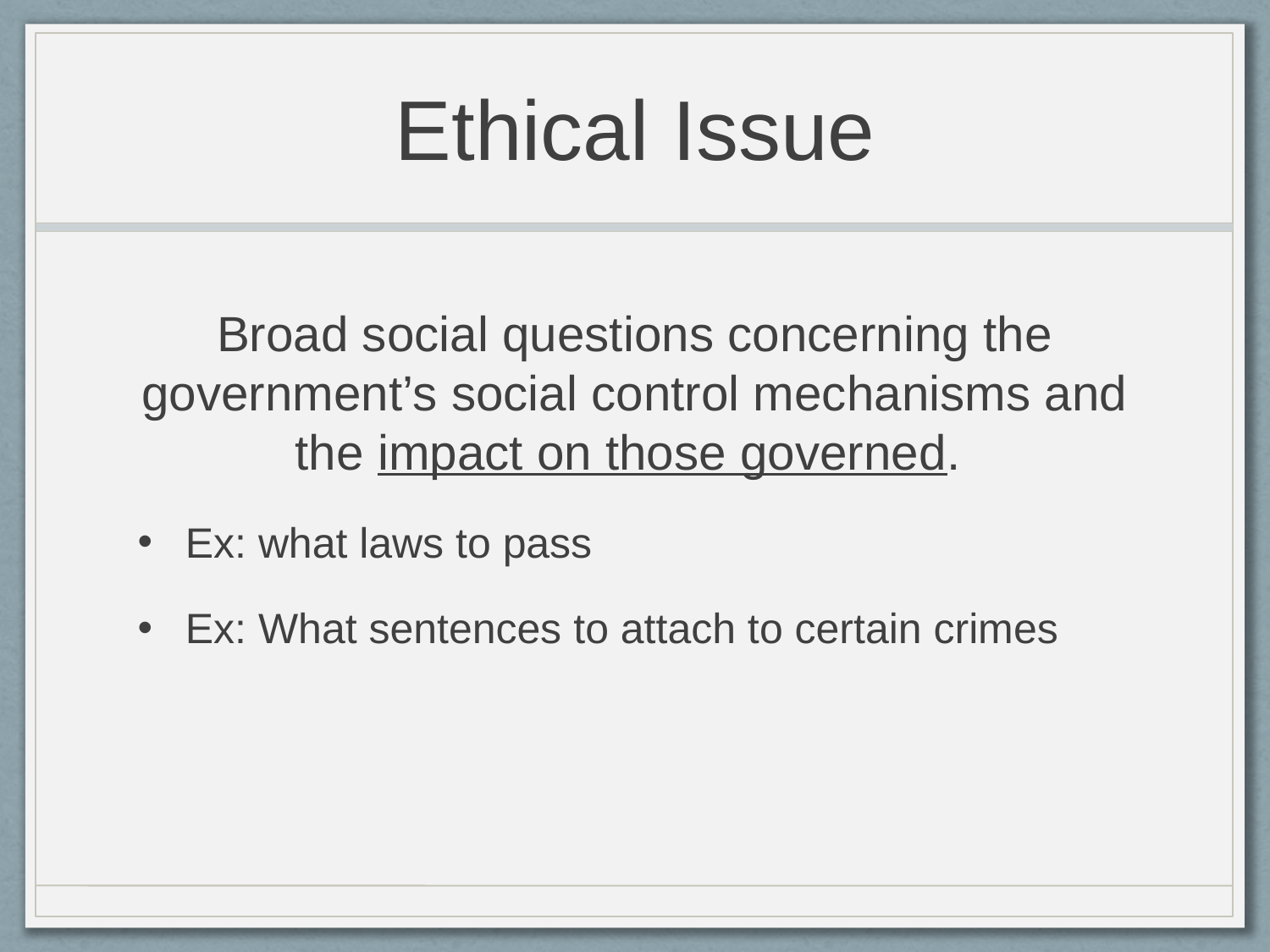

# Ethical Issue
Broad social questions concerning the government’s social control mechanisms and the impact on those governed.
Ex: what laws to pass
Ex: What sentences to attach to certain crimes